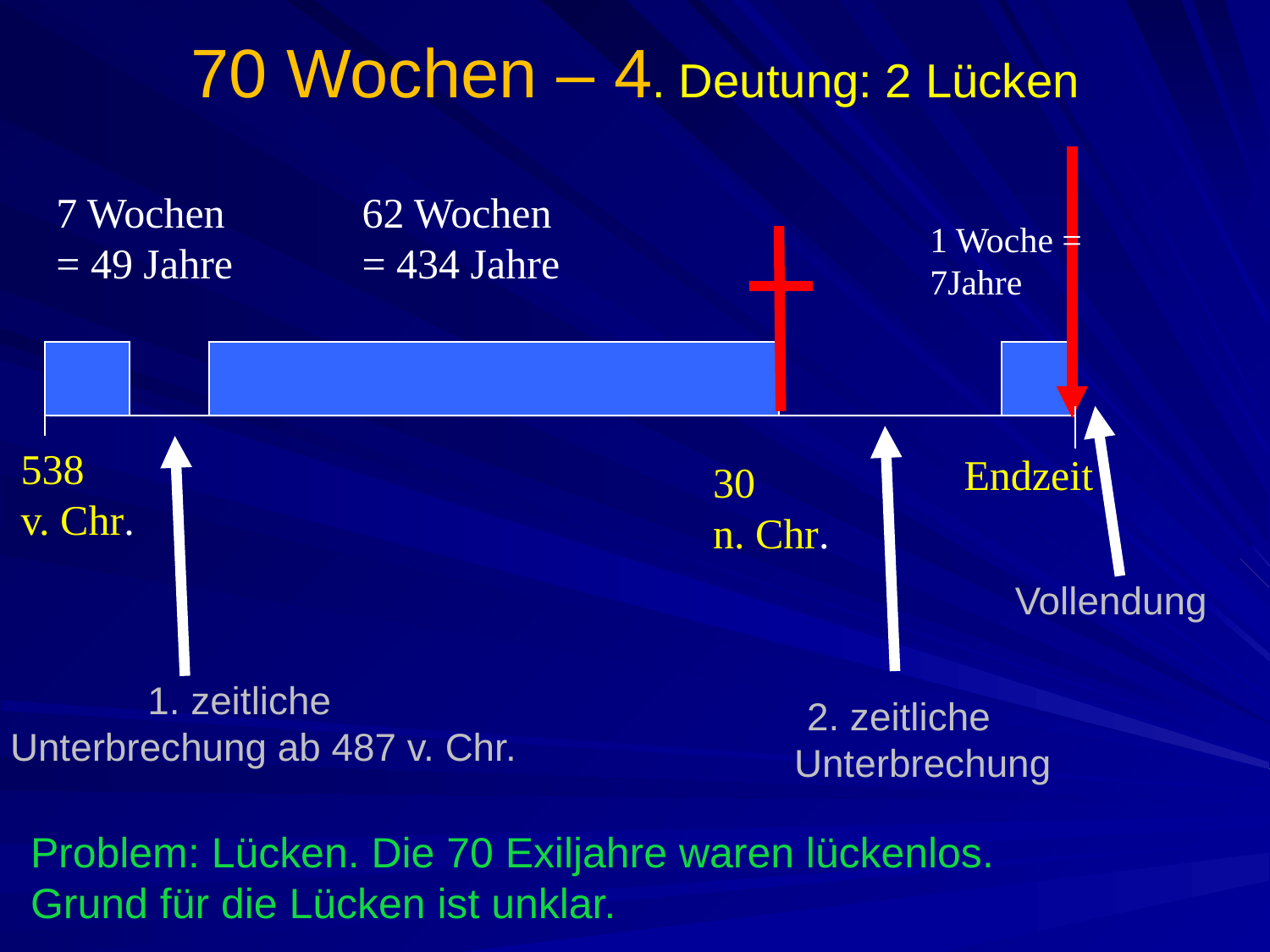

# 70 Wochen – 4. Deutung: 2 Lücken

7 Wochen
= 49 Jahre
62 Wochen
= 434 Jahre
1 Woche =  7Jahre

538
v. Chr.
Endzeit
30
n. Chr.
Vollendung
1. zeitliche
Unterbrechung ab 487 v. Chr.
2. zeitliche
Unterbrechung
Problem: Lücken. Die 70 Exiljahre waren lückenlos.
Grund für die Lücken ist unklar.